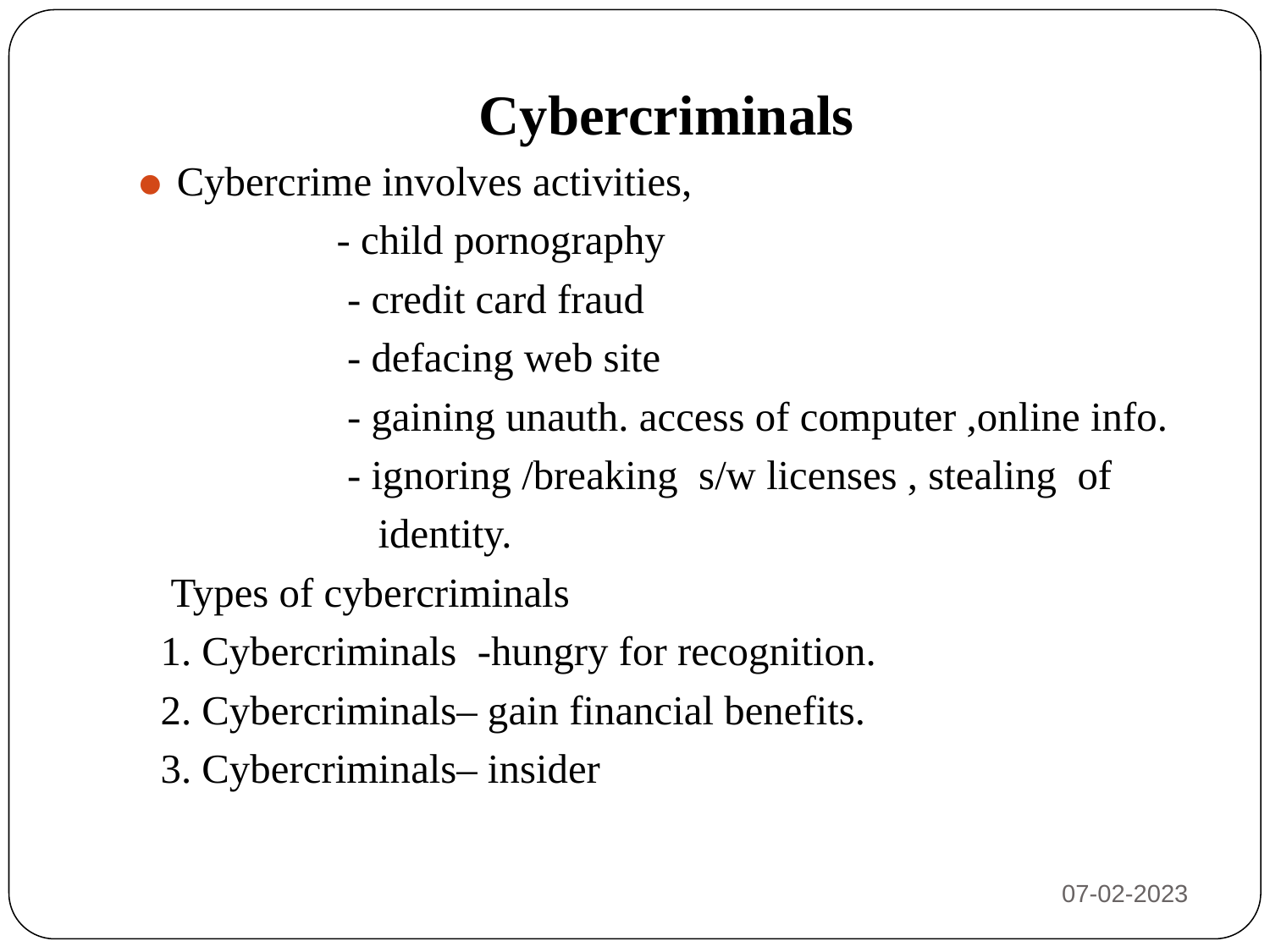

# Cybercriminals
Cybercrime involves activities,
                   - child pornography
                    - credit card fraud
                    - defacing web site
                    - gaining unauth. access of computer ,online info.
                    - ignoring /breaking  s/w licenses , stealing  of
                       identity.
   Types of cybercriminals
  1. Cybercriminals  -hungry for recognition.
  2. Cybercriminals– gain financial benefits.
  3. Cybercriminals– insider

07-02-2023